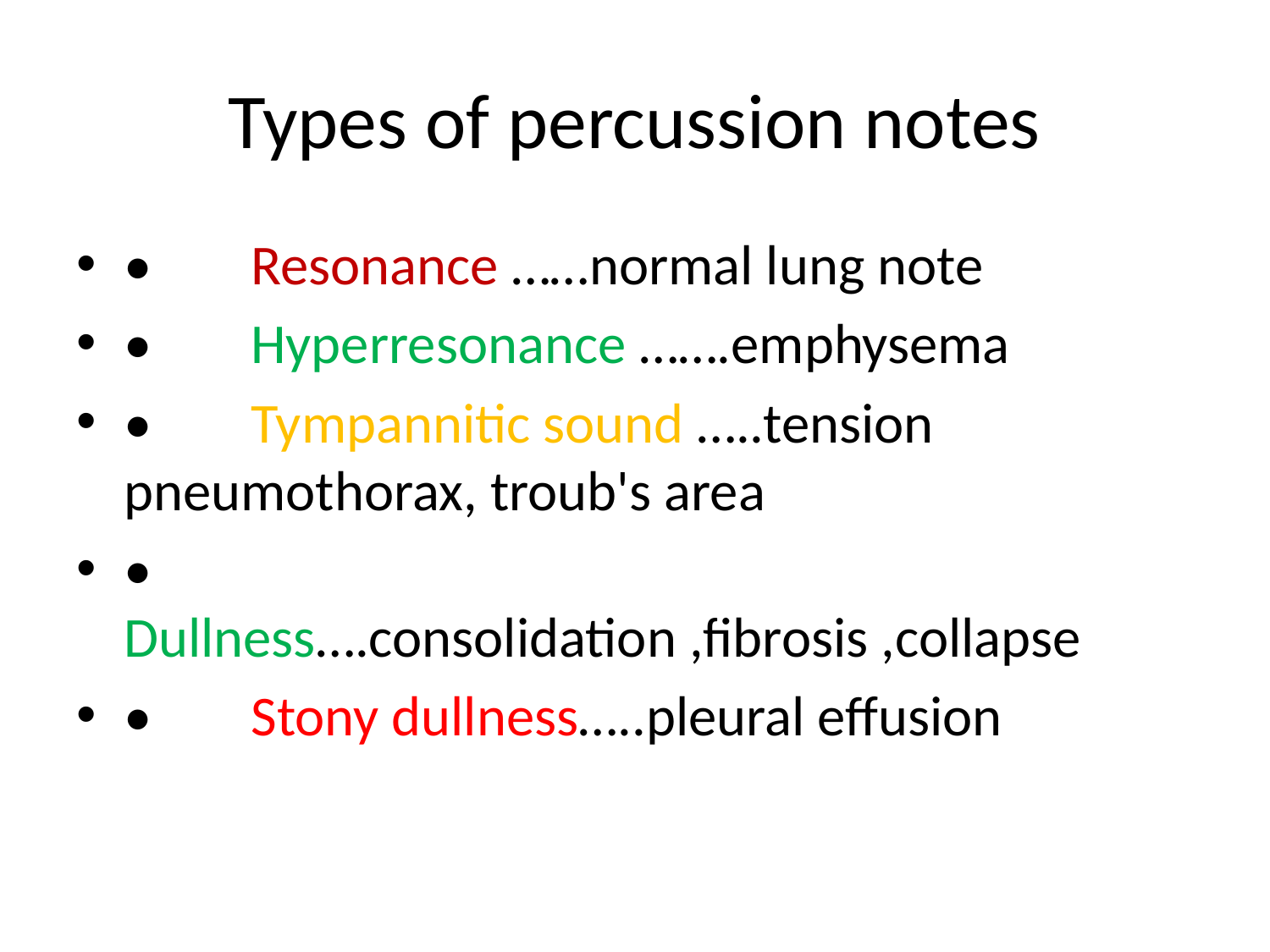

# Types of percussion notes
•	Resonance ……normal lung note
•	Hyperresonance …….emphysema
•	Tympannitic sound …..tension pneumothorax, troub's area
•	Dullness….consolidation ,fibrosis ,collapse
•	Stony dullness…..pleural effusion